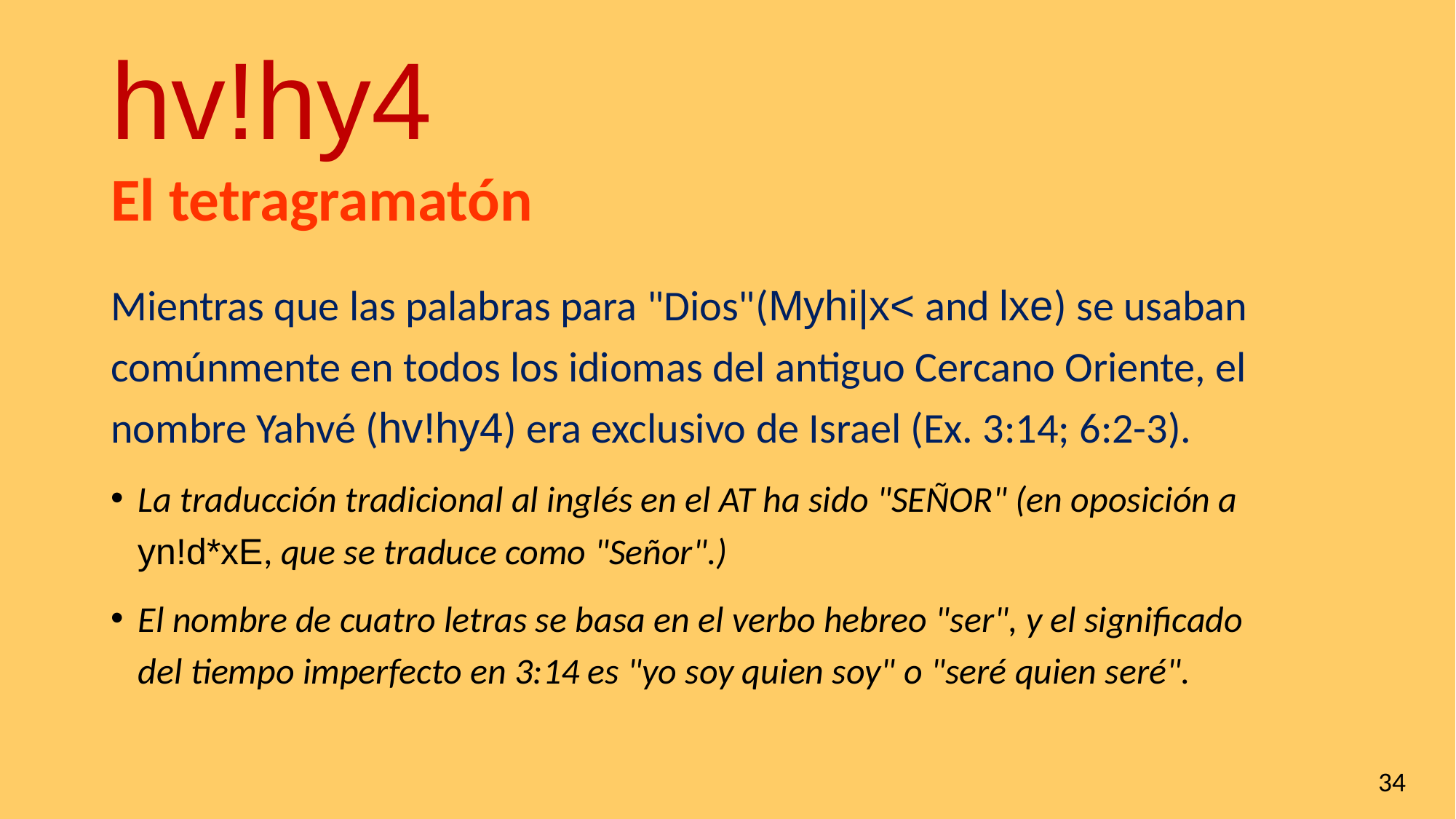

hv!hy4
# El tetragramatón
Mientras que las palabras para "Dios"(Myhi|x< and lxe) se usaban comúnmente en todos los idiomas del antiguo Cercano Oriente, el nombre Yahvé (hv!hy4) era exclusivo de Israel (Ex. 3:14; 6:2-3).
La traducción tradicional al inglés en el AT ha sido "SEÑOR" (en oposición a yn!d*xE, que se traduce como "Señor".)
El nombre de cuatro letras se basa en el verbo hebreo "ser", y el significado del tiempo imperfecto en 3:14 es "yo soy quien soy" o "seré quien seré".
34